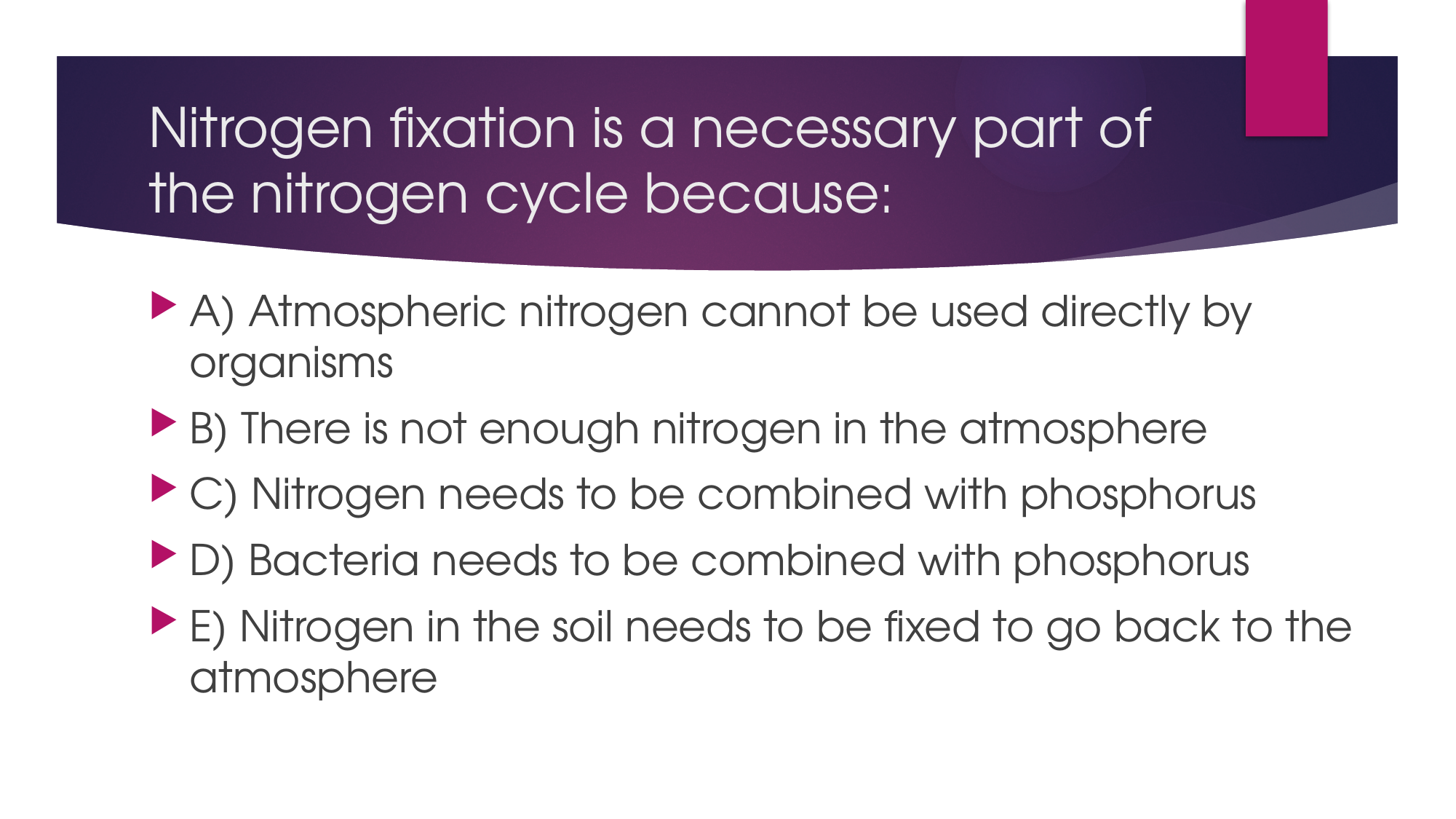

# Nitrogen fixation is a necessary part of the nitrogen cycle because:
A) Atmospheric nitrogen cannot be used directly by organisms
B) There is not enough nitrogen in the atmosphere
C) Nitrogen needs to be combined with phosphorus
D) Bacteria needs to be combined with phosphorus
E) Nitrogen in the soil needs to be fixed to go back to the atmosphere